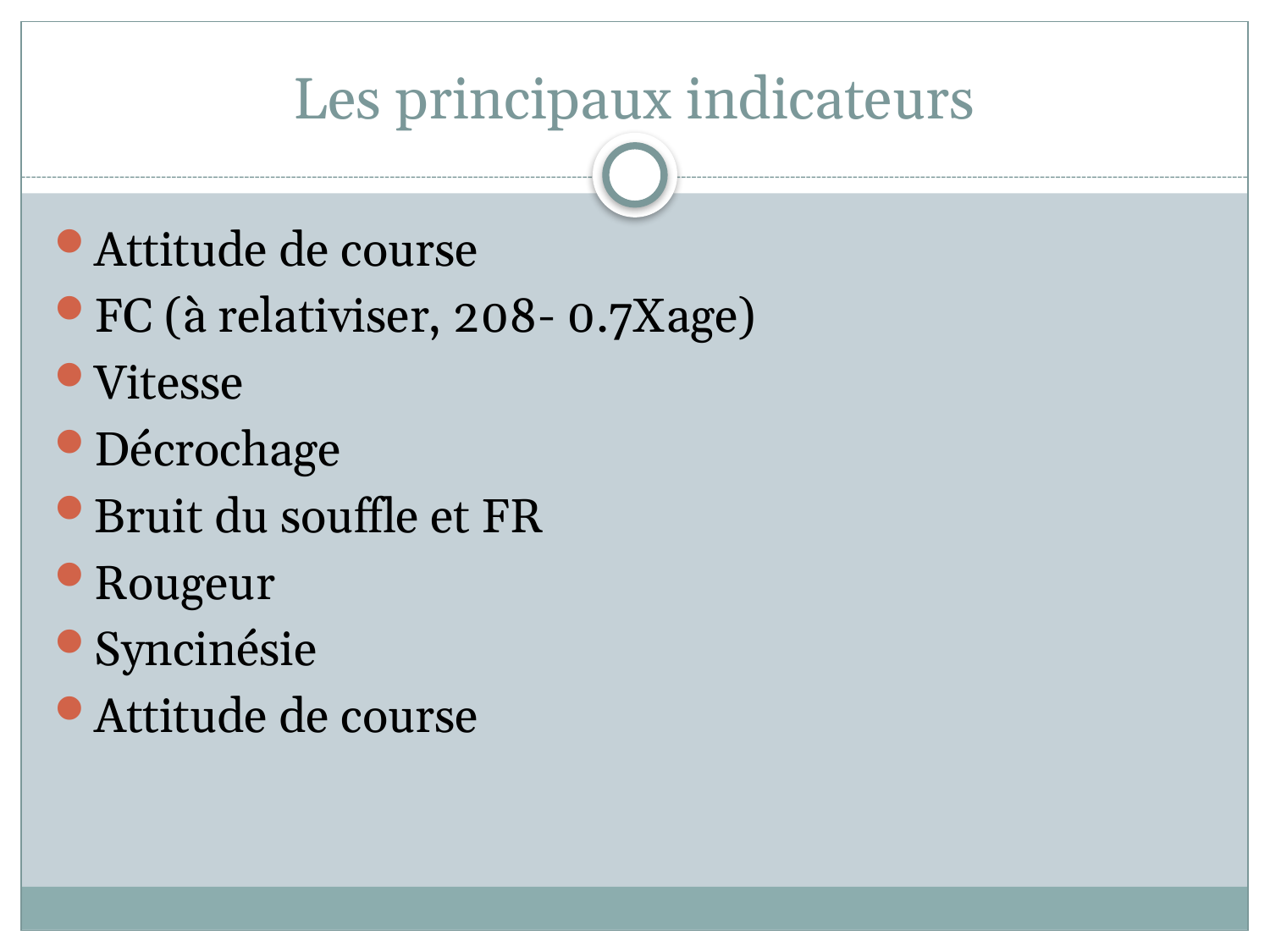

# Les principaux indicateurs
Attitude de course
FC (à relativiser, 208- 0.7Xage)
Vitesse
Décrochage
Bruit du souffle et FR
Rougeur
Syncinésie
Attitude de course